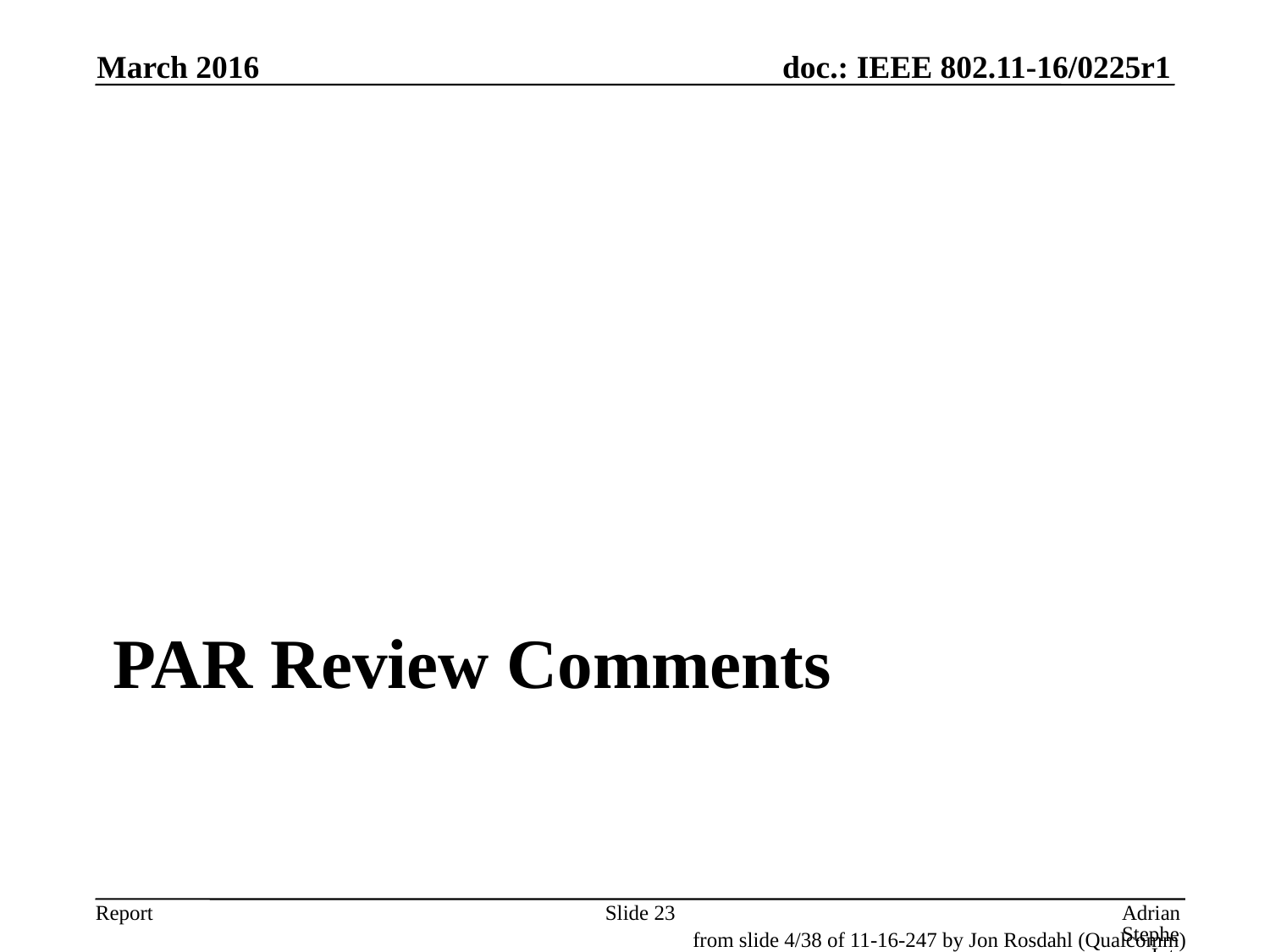

March 2016

# Par Review Comments
Slide 23
Adrian Stephens, Intel Corporation
from slide 4/38 of 11-16-247 by Jon Rosdahl (Qualcomm)